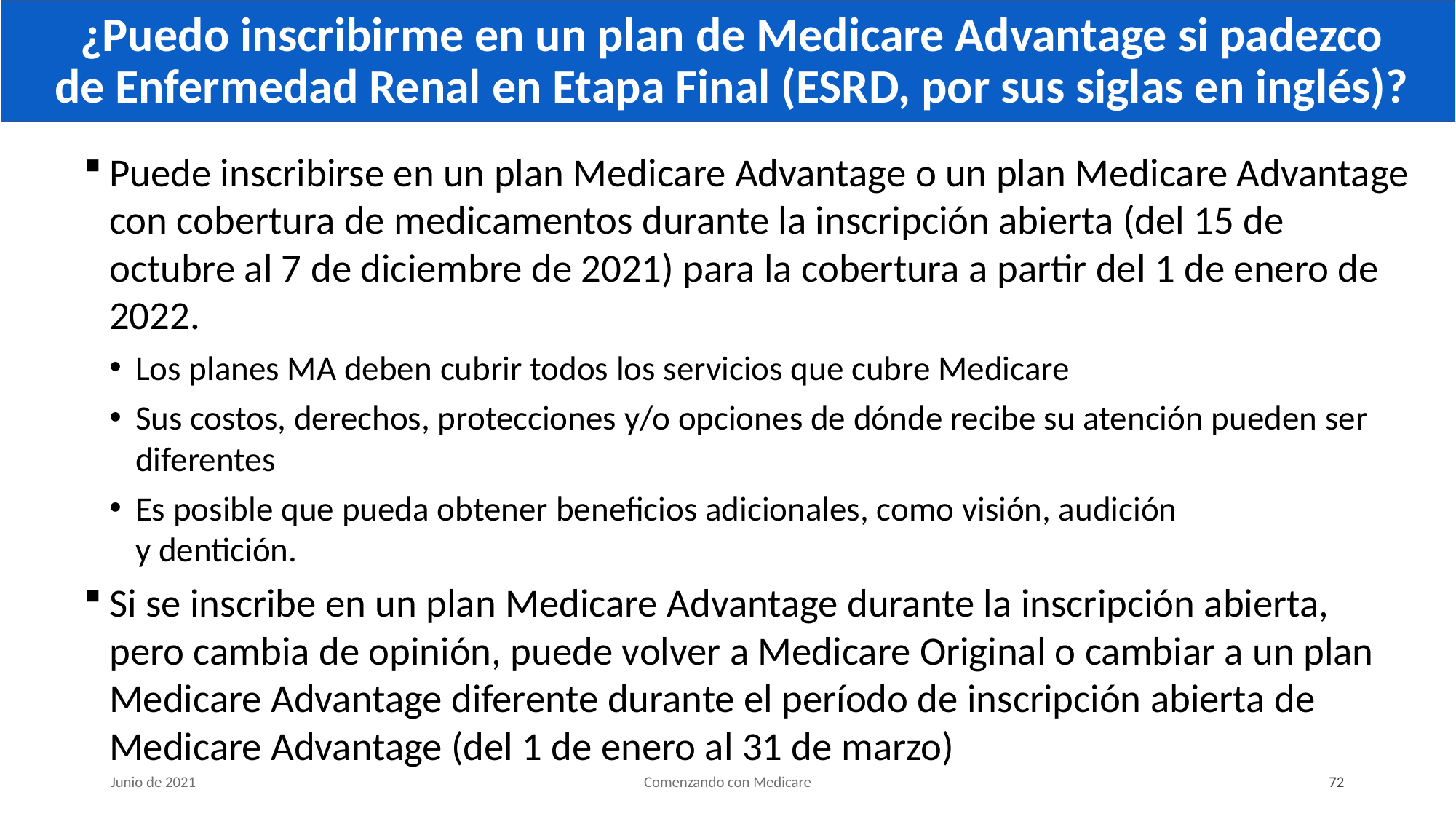

# ¿Puedo inscribirme en un plan de Medicare Advantage si padezco de Enfermedad Renal en Etapa Final (ESRD, por sus siglas en inglés)?
Puede inscribirse en un plan Medicare Advantage o un plan Medicare Advantage con cobertura de medicamentos durante la inscripción abierta (del 15 de octubre al 7 de diciembre de 2021) para la cobertura a partir del 1 de enero de 2022.
Los planes MA deben cubrir todos los servicios que cubre Medicare
Sus costos, derechos, protecciones y/o opciones de dónde recibe su atención pueden ser diferentes
Es posible que pueda obtener beneficios adicionales, como visión, audición
y dentición.
Si se inscribe en un plan Medicare Advantage durante la inscripción abierta, pero cambia de opinión, puede volver a Medicare Original o cambiar a un plan Medicare Advantage diferente durante el período de inscripción abierta de Medicare Advantage (del 1 de enero al 31 de marzo)
Junio de 2021
Comenzando con Medicare